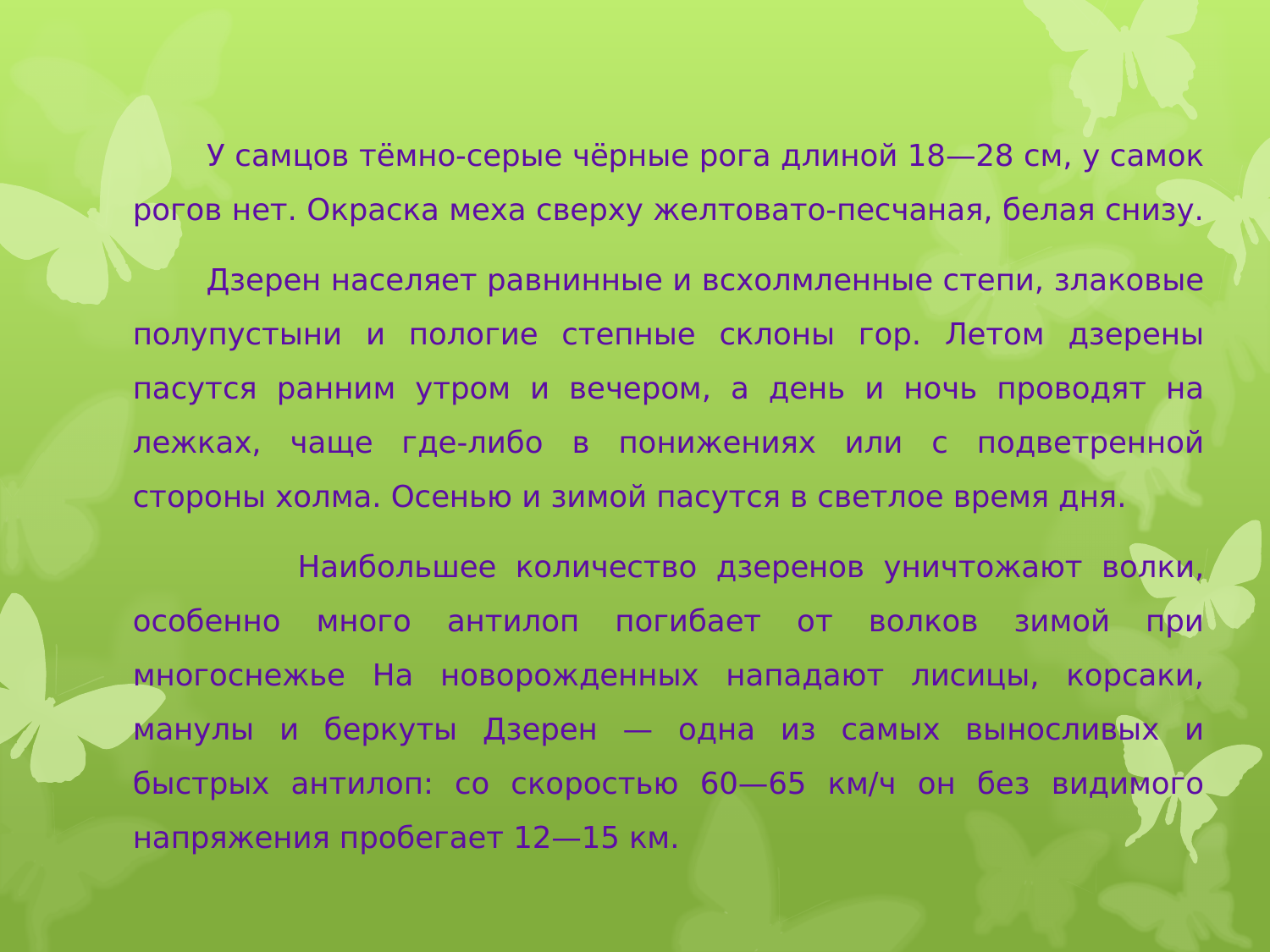

У самцов тёмно-серые чёрные рога длиной 18—28 см, у самок рогов нет. Окраска меха сверху желтовато-песчаная, белая снизу.
            Дзерен населяет равнинные и всхолмленные степи, злаковые полупустыни и пологие степные склоны гор. Летом дзерены пасутся ранним утром и вечером, а день и ночь проводят на лежках, чаще где-либо в понижениях или с подветренной стороны холма. Осенью и зимой пасутся в светлое время дня.
           Наибольшее количество дзеренов уничтожают волки, особенно много антилоп погибает от волков зимой при многоснежье На новорожденных нападают лисицы, корсаки, манулы и беркуты Дзерен — одна из самых выносливых и быстрых антилоп: со скоростью 60—65 км/ч он без видимого напряжения пробегает 12—15 км.